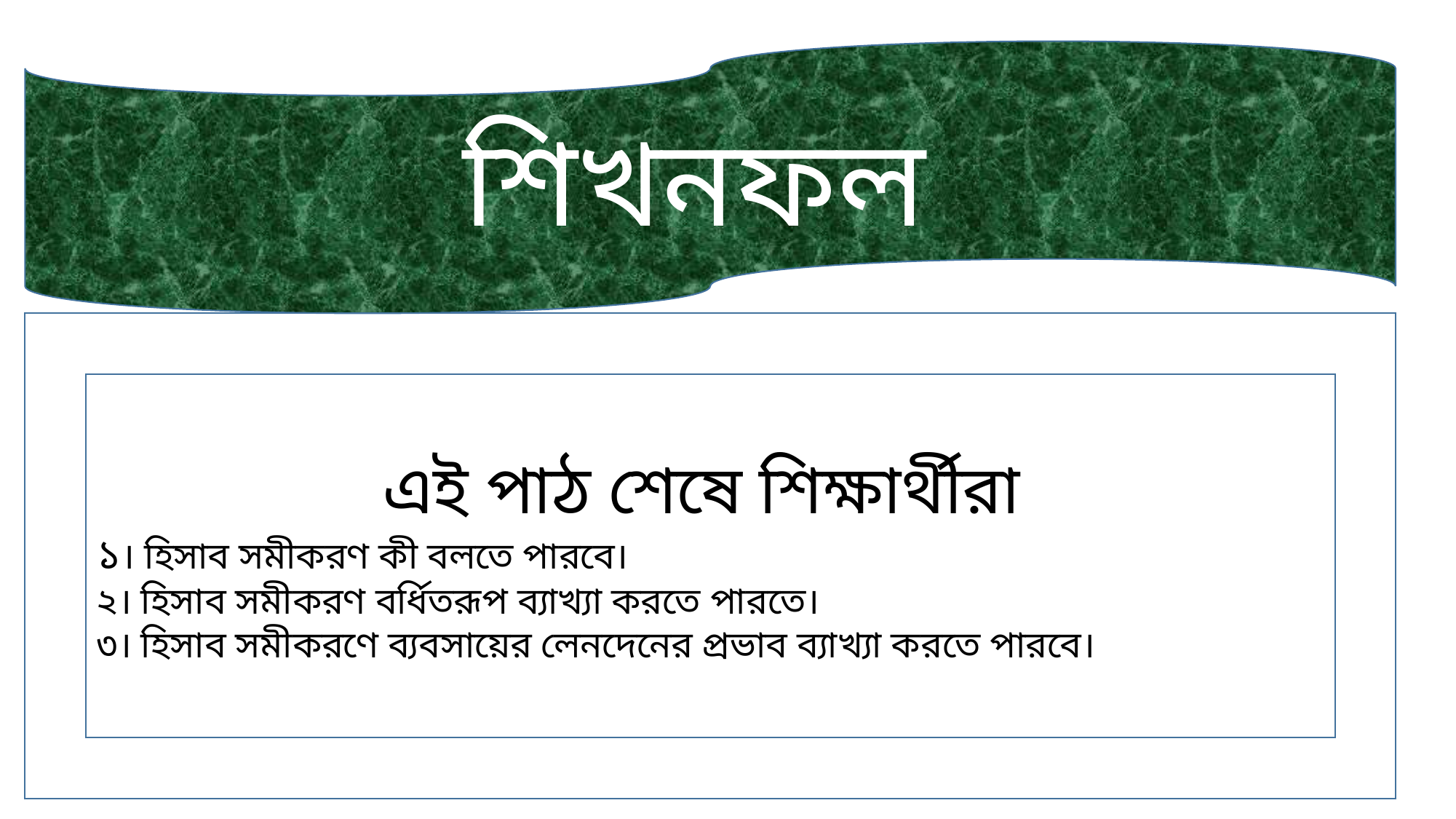

শিখনফল
এই পাঠ শেষে শিক্ষার্থীরা
১। হিসাব সমীকরণ কী বলতে পারবে।
২। হিসাব সমীকরণ বর্ধিতরূপ ব্যাখ্যা করতে পারতে।
৩। হিসাব সমীকরণে ব্যবসায়ের লেনদেনের প্রভাব ব্যাখ্যা করতে পারবে।